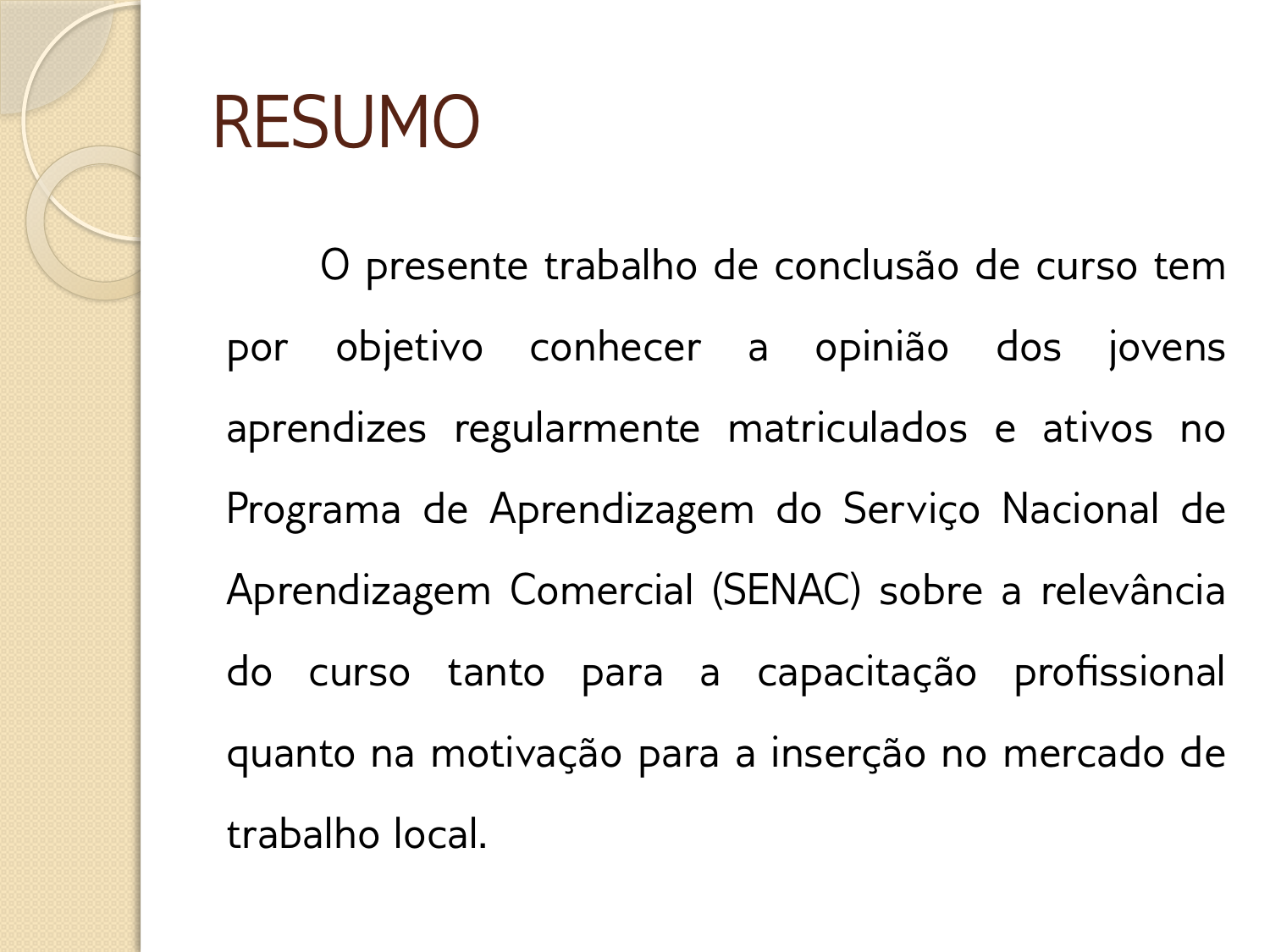

# RESUMO
O presente trabalho de conclusão de curso tem por objetivo conhecer a opinião dos jovens aprendizes regularmente matriculados e ativos no Programa de Aprendizagem do Serviço Nacional de Aprendizagem Comercial (SENAC) sobre a relevância do curso tanto para a capacitação profissional quanto na motivação para a inserção no mercado de trabalho local.